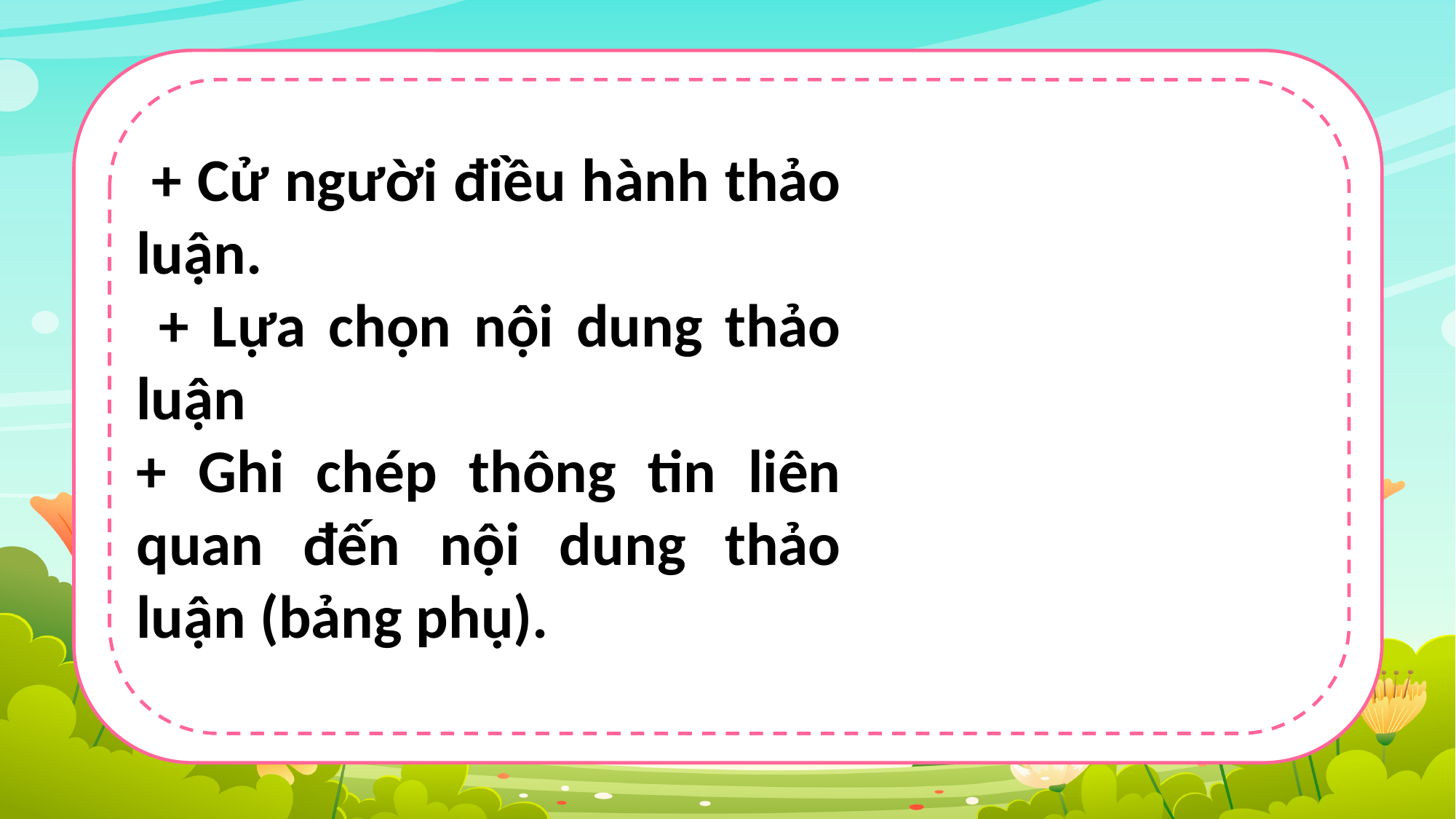

+ Cử người điều hành thảo luận.
 + Lựa chọn nội dung thảo luận
+ Ghi chép thông tin liên quan đến nội dung thảo luận (bảng phụ).